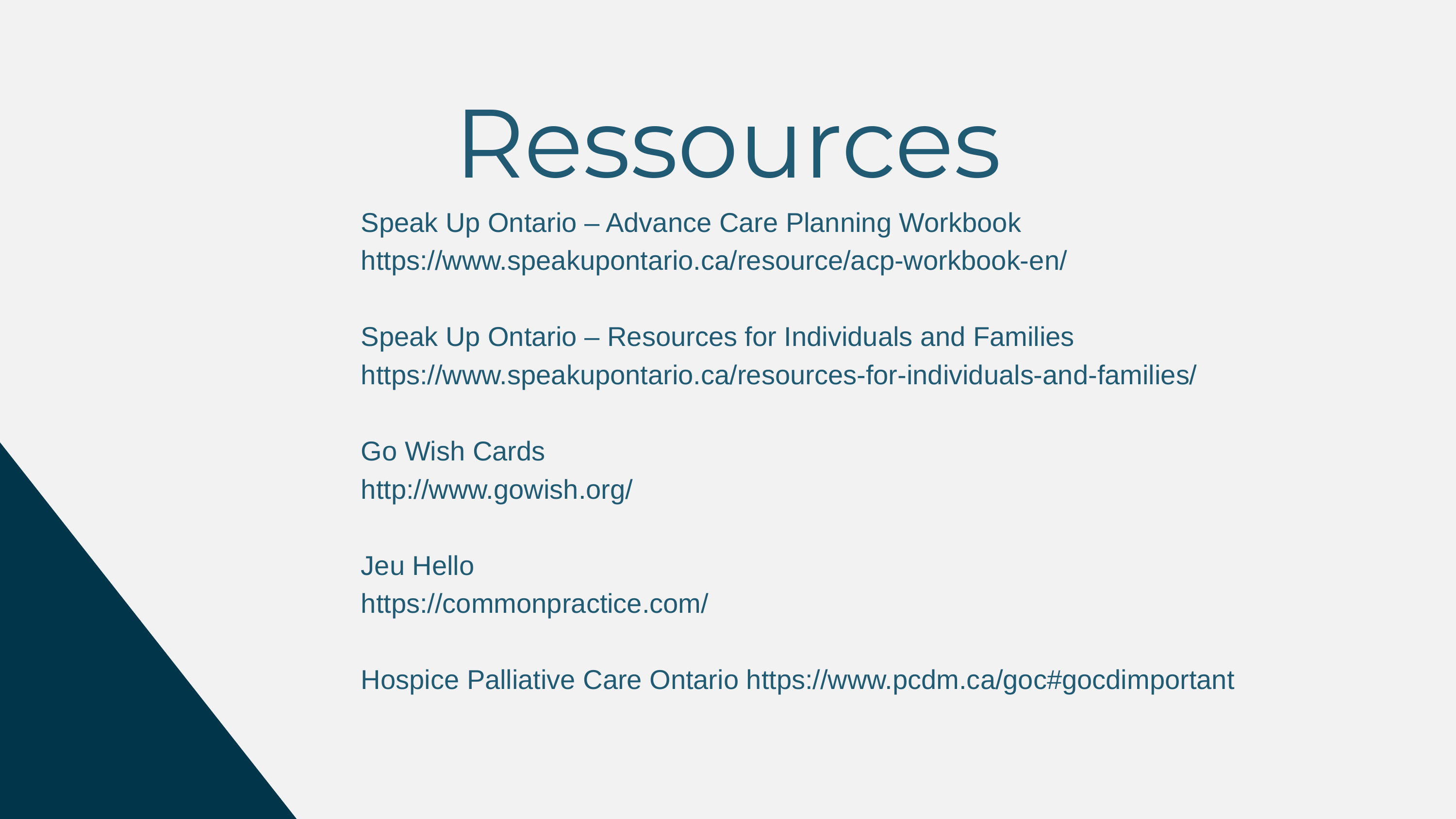

Ressources
Speak Up Ontario – Advance Care Planning Workbook
https://www.speakupontario.ca/resource/acp-workbook-en/

Speak Up Ontario – Resources for Individuals and Families https://www.speakupontario.ca/resources-for-individuals-and-families/

Go Wish Cards
http://www.gowish.org/

Jeu Hello
https://commonpractice.com/

Hospice Palliative Care Ontario https://www.pcdm.ca/goc#gocdimportant